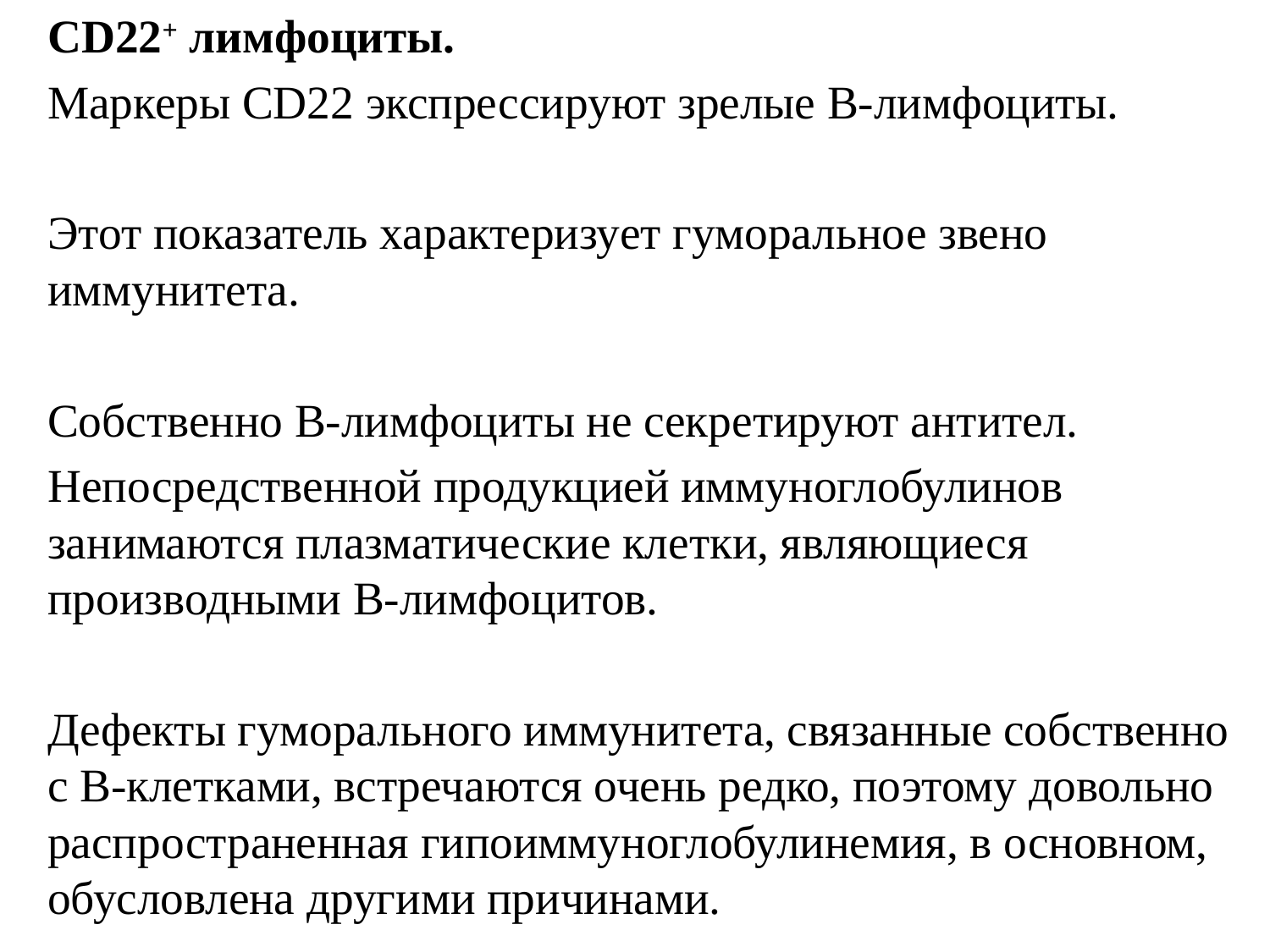

CD22+ лимфоциты.
Маркеры CD22 экспрессируют зрелые В-лимфоциты.

Этот показатель характеризует гуморальное звено иммунитета.

Собственно В-лимфоциты не секретируют антител.
Непосредственной продукцией иммуноглобулинов занимаются плазматические клетки, являющиеся производными В-лимфоцитов.

Дефекты гуморального иммунитета, связанные собственно с В-клетками, встречаются очень редко, поэтому довольно распространенная гипоиммуноглобулинемия, в основном, обусловлена другими причинами.